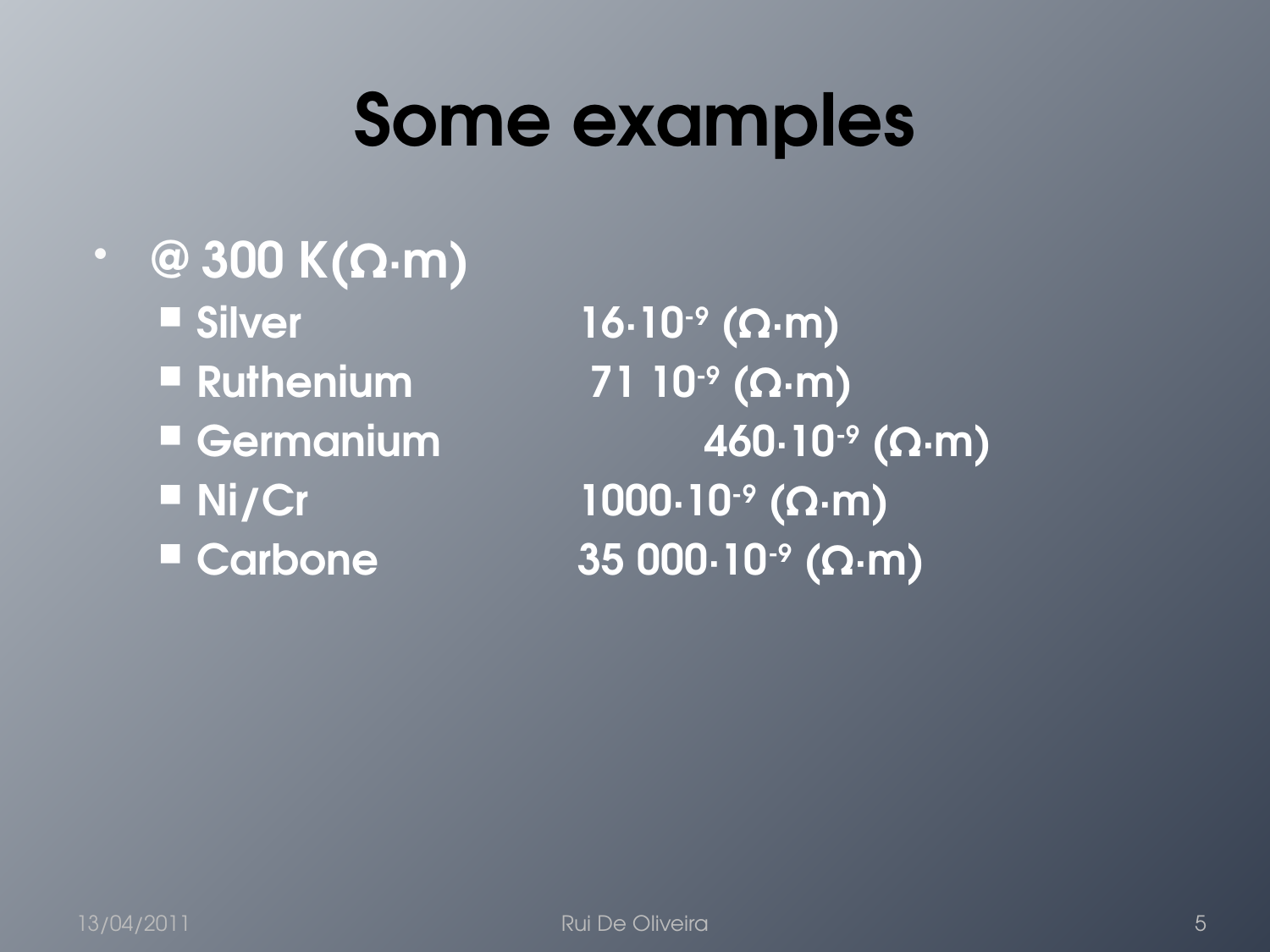

# Some examples
@ 300 K(Ω·m)
Silver 			16·10-9 (Ω·m)
Ruthenium 		 71 10-9 (Ω·m)
Germanium 		460·10-9 (Ω·m)
Ni/Cr			1000·10-9 (Ω·m)
Carbone 		35 000·10-9 (Ω·m)
13/04/2011
Rui De Oliveira
5